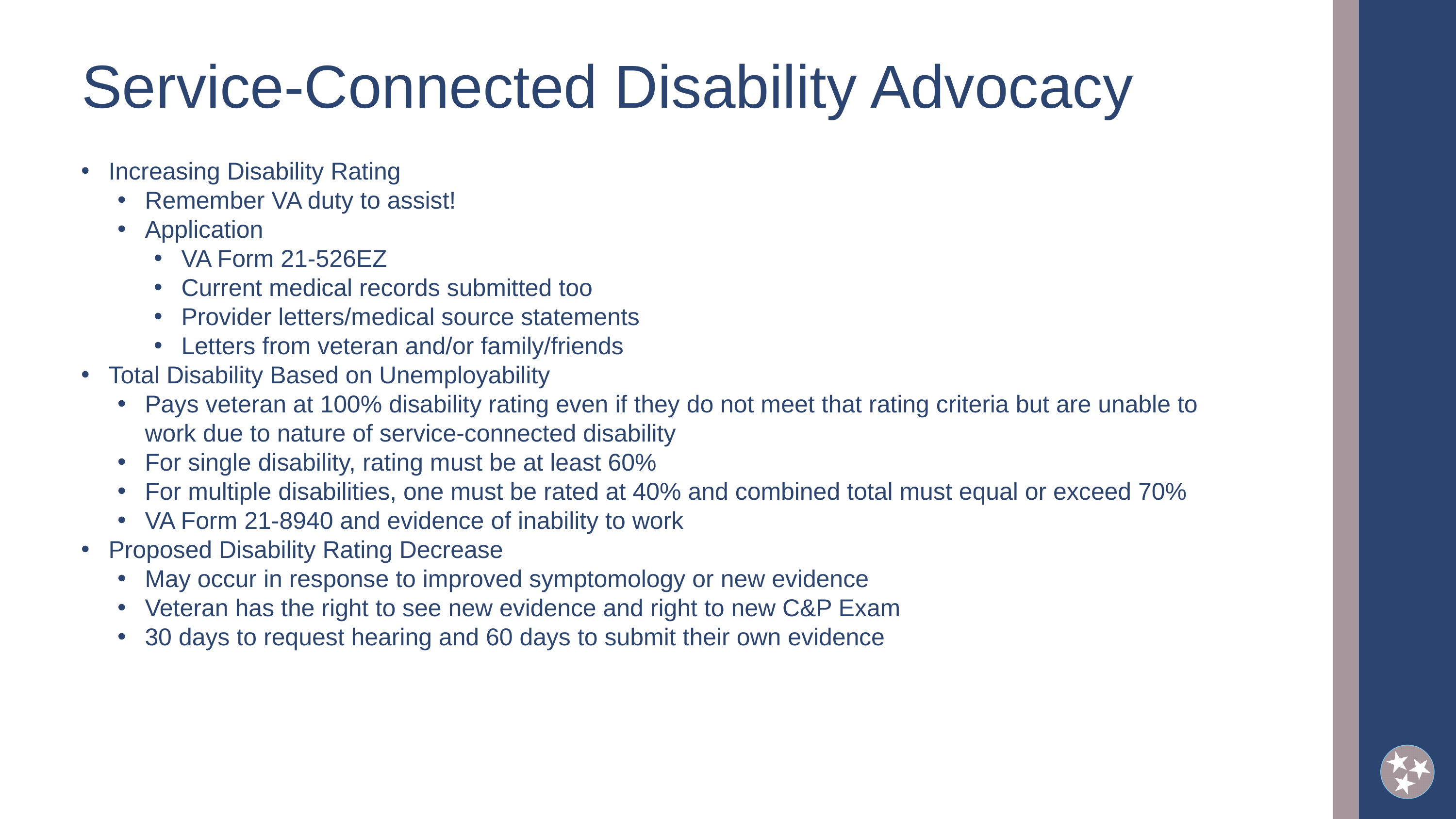

Service-Connected Disability Advocacy
Increasing Disability Rating
Remember VA duty to assist!
Application
VA Form 21-526EZ
Current medical records submitted too
Provider letters/medical source statements
Letters from veteran and/or family/friends
Total Disability Based on Unemployability
Pays veteran at 100% disability rating even if they do not meet that rating criteria but are unable to work due to nature of service-connected disability
For single disability, rating must be at least 60%
For multiple disabilities, one must be rated at 40% and combined total must equal or exceed 70%
VA Form 21-8940 and evidence of inability to work
Proposed Disability Rating Decrease
May occur in response to improved symptomology or new evidence
Veteran has the right to see new evidence and right to new C&P Exam
30 days to request hearing and 60 days to submit their own evidence

2